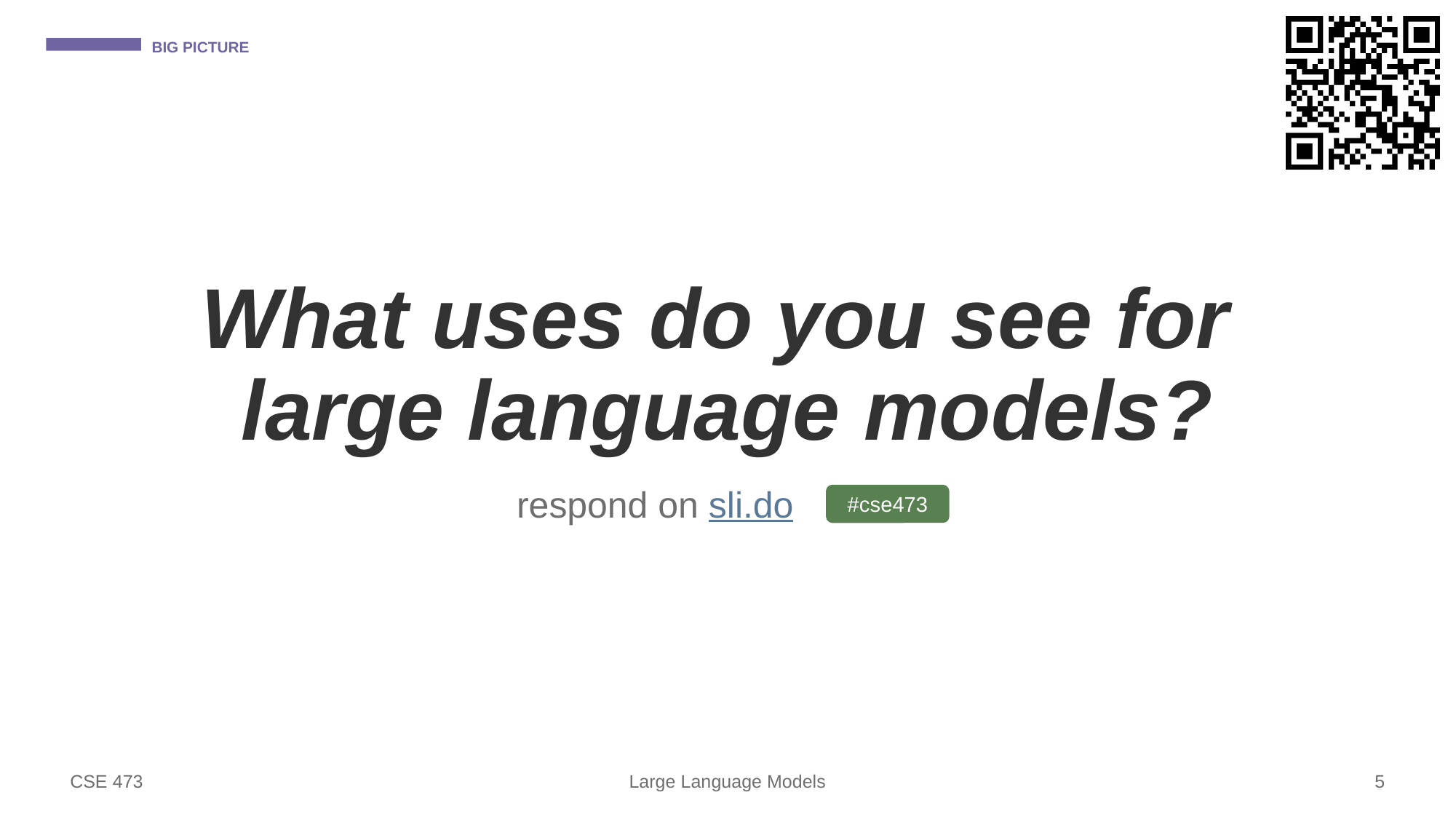

# What uses do you see for large language models?
CSE 473
5